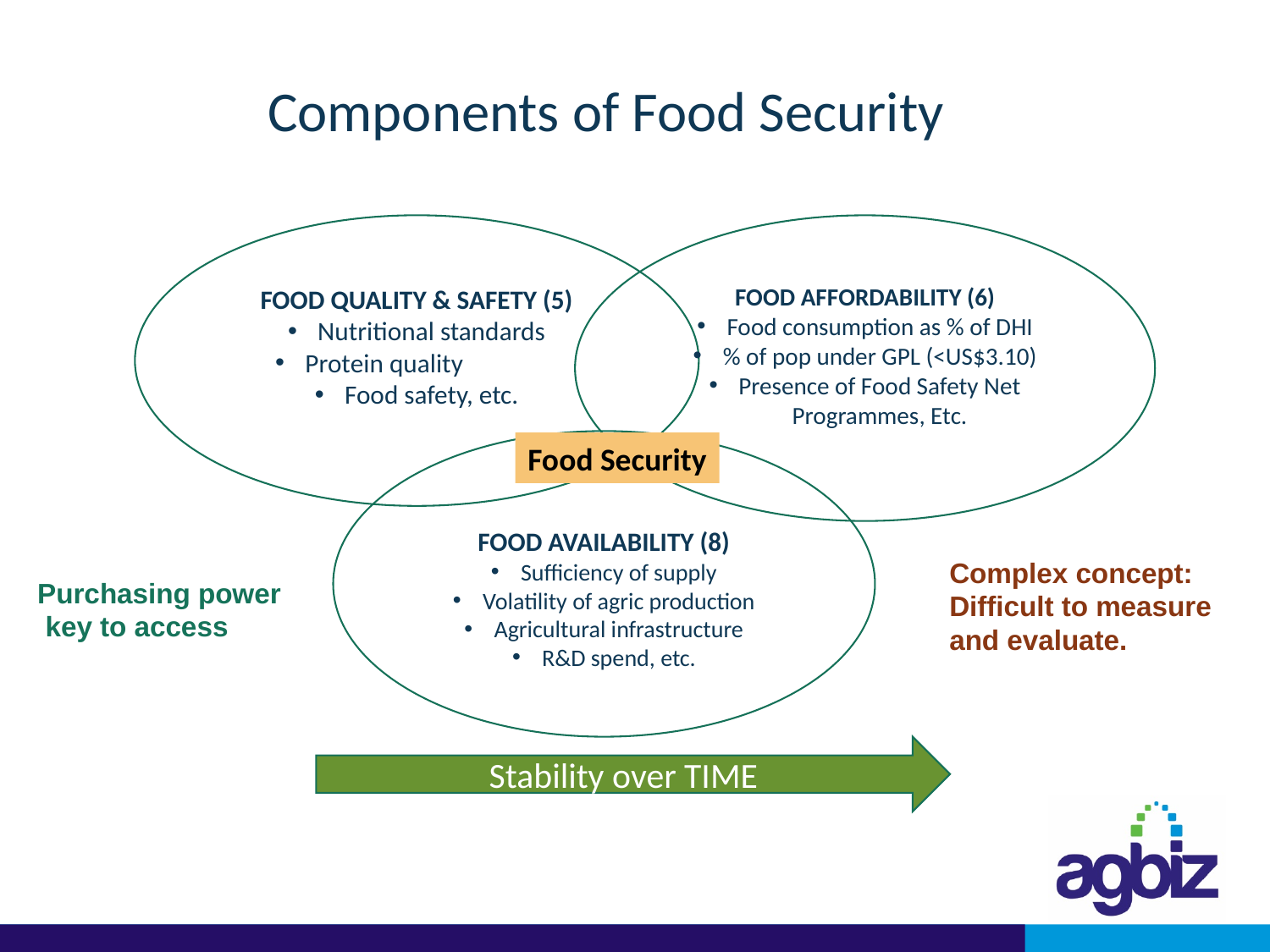

# Components of Food Security

FOOD AFFORDABILITY (6)
Food consumption as % of DHI
% of pop under GPL (<US$3.10)
Presence of Food Safety Net Programmes, Etc.

FOOD QUALITY & SAFETY (5)
Nutritional standards
Protein quality
Food safety, etc.

FOOD AVAILABILITY (8)
Sufficiency of supply
Volatility of agric production
Agricultural infrastructure
R&D spend, etc.
Food Security
Complex concept:
Difficult to measure
and evaluate.
Purchasing power
 key to access
Stability over TIME